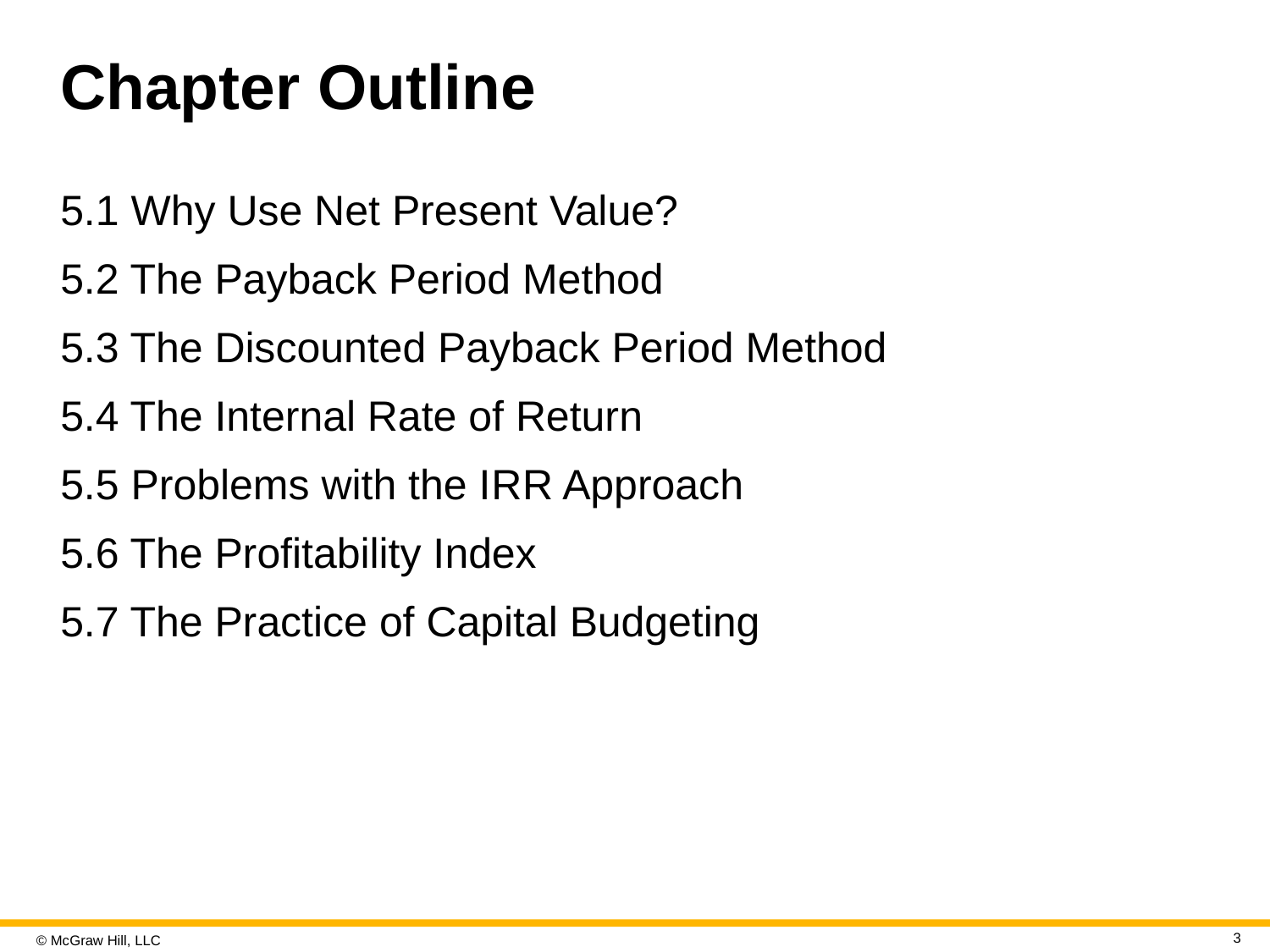

# Chapter Outline
5.1 Why Use Net Present Value?
5.2 The Payback Period Method
5.3 The Discounted Payback Period Method
5.4 The Internal Rate of Return
5.5 Problems with the I R R Approach
5.6 The Profitability Index
5.7 The Practice of Capital Budgeting
3